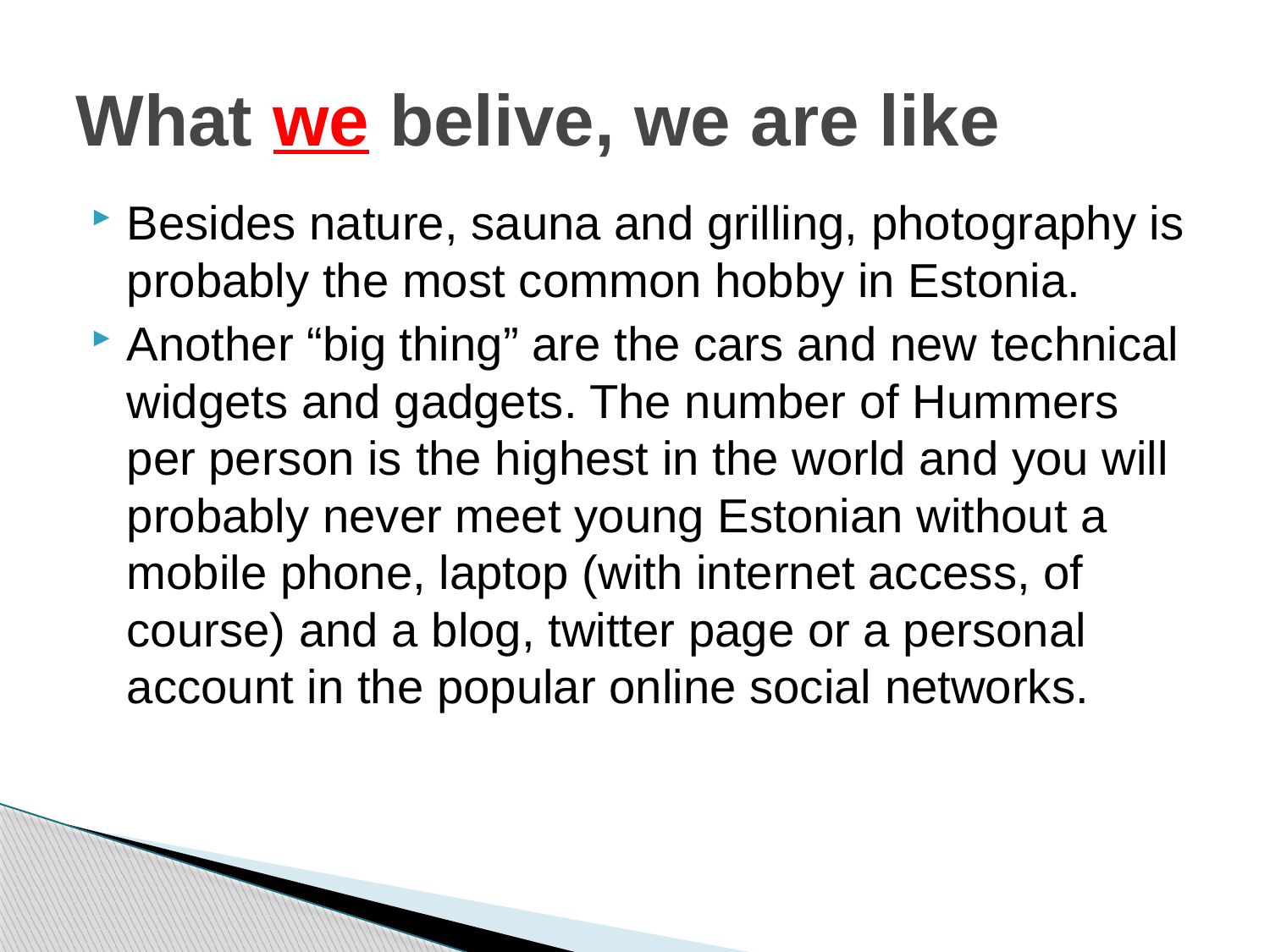

# What we belive, we are like
Besides nature, sauna and grilling, photography is probably the most common hobby in Estonia.
Another “big thing” are the cars and new technical widgets and gadgets. The number of Hummers per person is the highest in the world and you will probably never meet young Estonian without a mobile phone, laptop (with internet access, of course) and a blog, twitter page or a personal account in the popular online social networks.